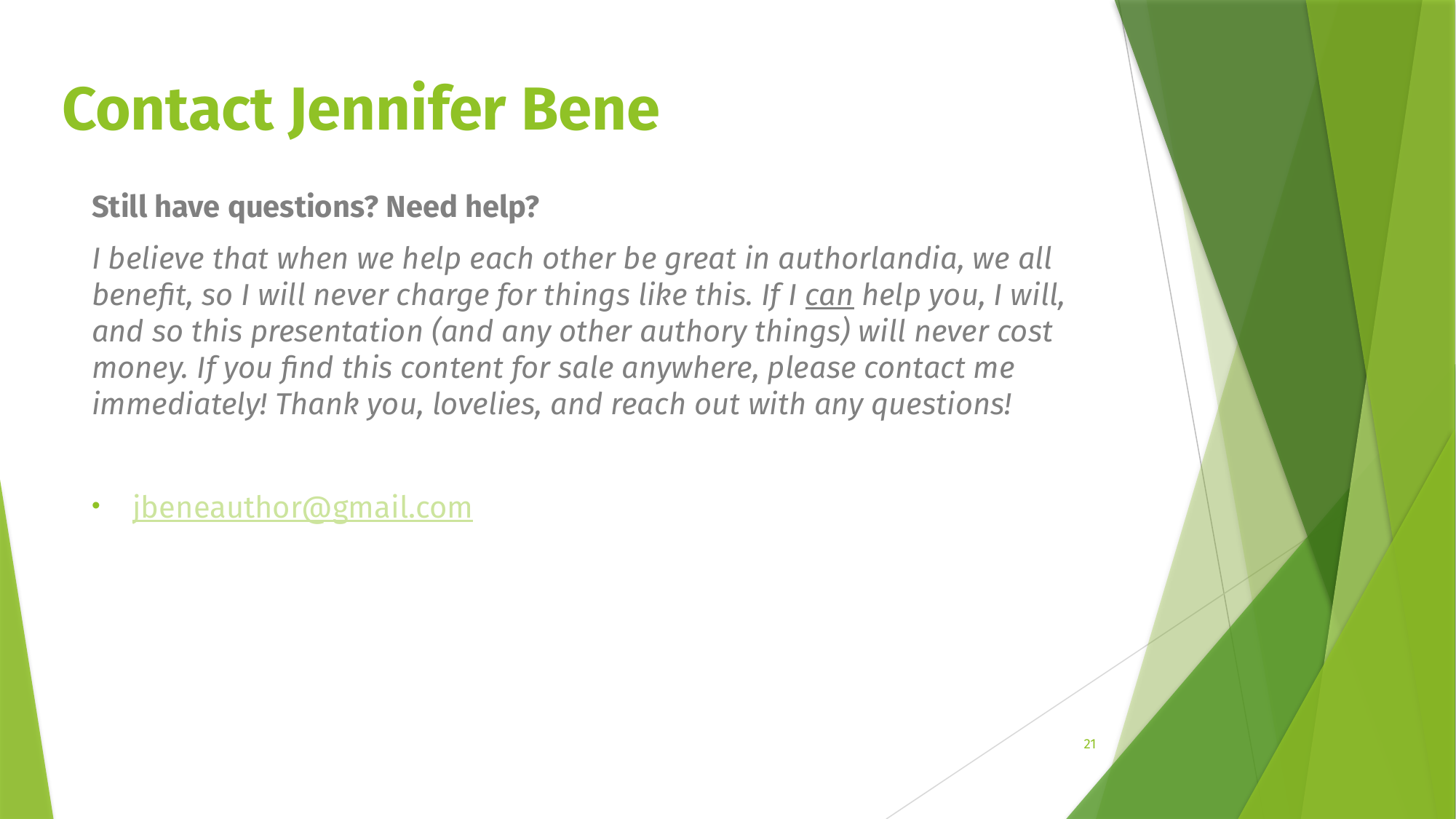

# Contact Jennifer Bene
Still have questions? Need help?
I believe that when we help each other be great in authorlandia, we all benefit, so I will never charge for things like this. If I can help you, I will, and so this presentation (and any other authory things) will never cost money. If you find this content for sale anywhere, please contact me immediately! Thank you, lovelies, and reach out with any questions!

jbeneauthor@gmail.com

21